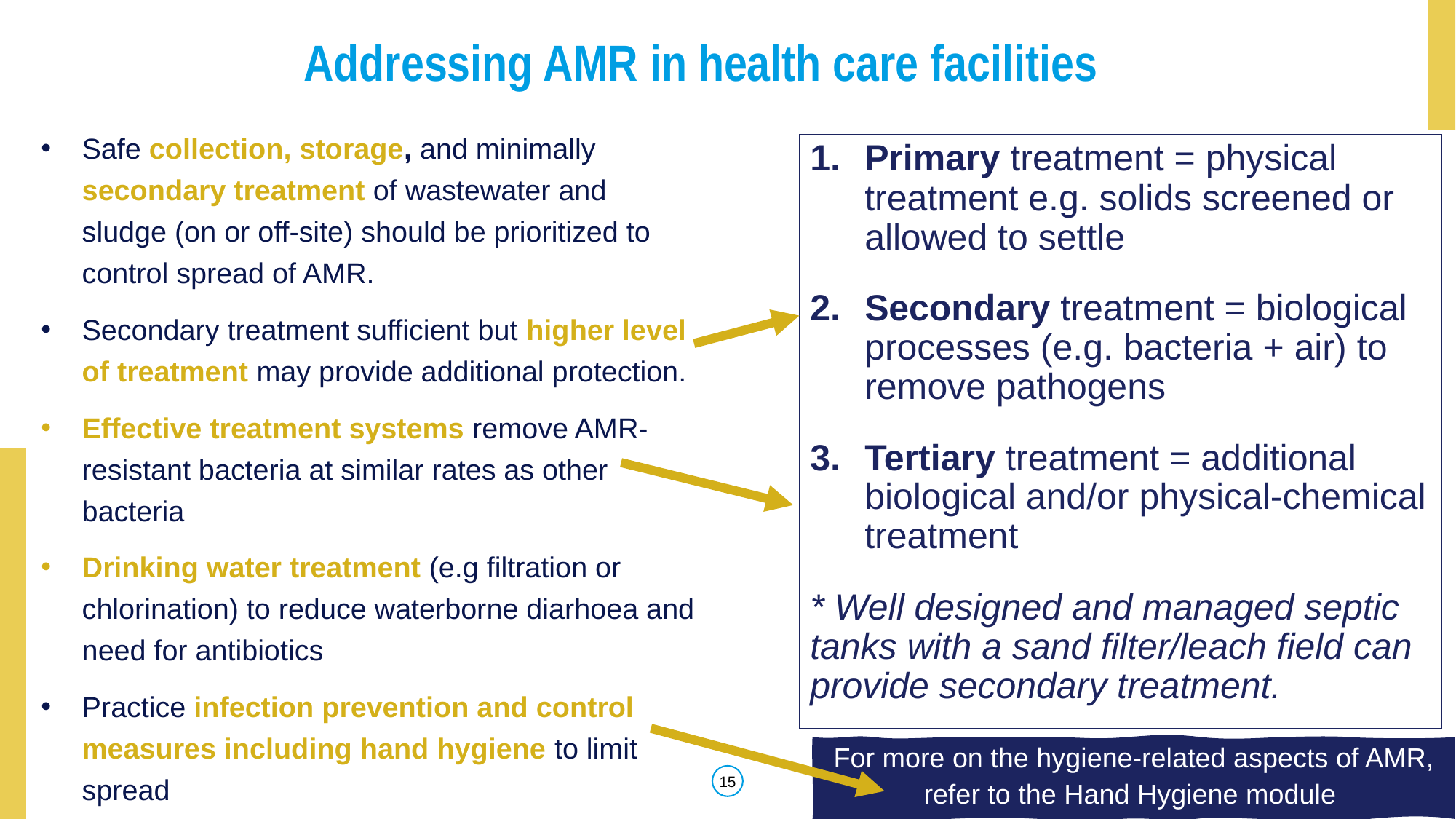

# Addressing AMR in health care facilities
Safe collection, storage, and minimally secondary treatment of wastewater and sludge (on or off-site) should be prioritized to control spread of AMR.
Secondary treatment sufficient but higher level of treatment may provide additional protection.
Effective treatment systems remove AMR-resistant bacteria at similar rates as other bacteria
Drinking water treatment (e.g filtration or chlorination) to reduce waterborne diarhoea and need for antibiotics
Practice infection prevention and control measures including hand hygiene to limit spread

Primary treatment = physical treatment e.g. solids screened or allowed to settle
Secondary treatment = biological processes (e.g. bacteria + air) to remove pathogens
Tertiary treatment = additional biological and/or physical-chemical treatment
* Well designed and managed septic tanks with a sand filter/leach field can provide secondary treatment.

For more on the hygiene-related aspects of AMR, refer to the Hand Hygiene module
15